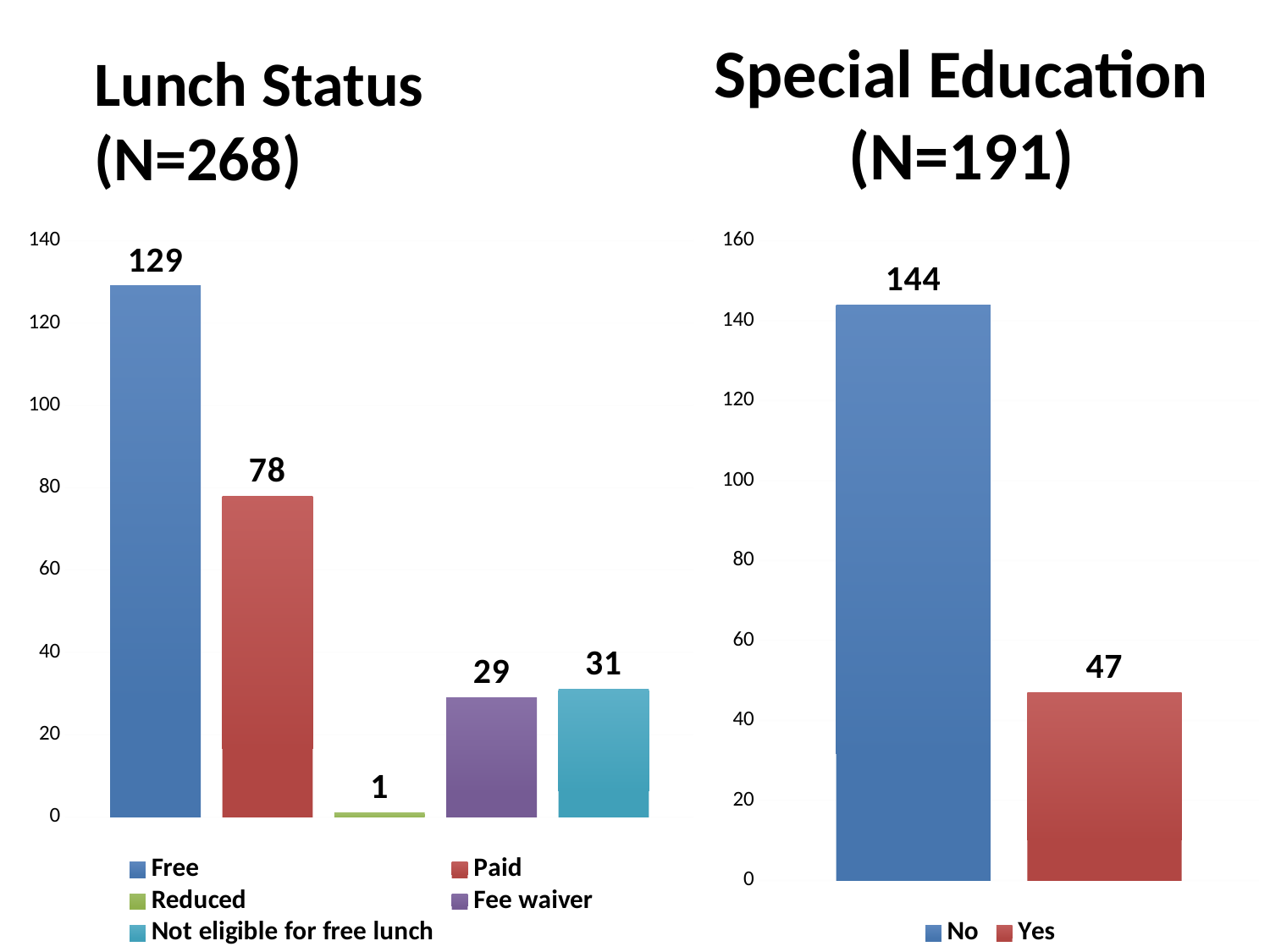

# Special Education (N=191)
Lunch Status (N=268)

### Chart

| Category | Free | Paid | Reduced | Fee waiver | Not eligible for free lunch |
|---|---|---|---|---|---|

### Chart

| Category | No | Yes |
|---|---|---|